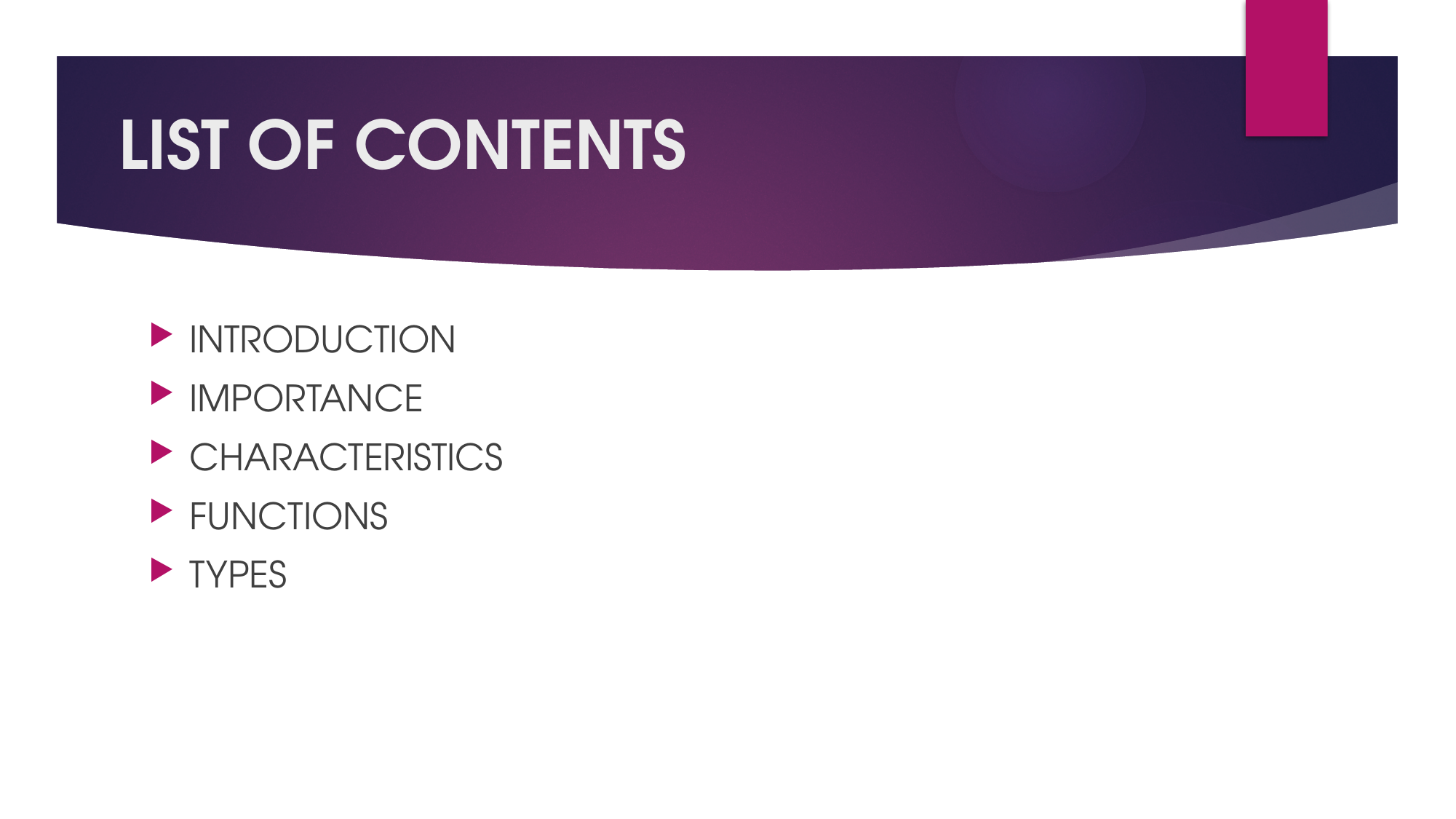

# LIST OF CONTENTS
INTRODUCTION
IMPORTANCE
CHARACTERISTICS
FUNCTIONS
TYPES